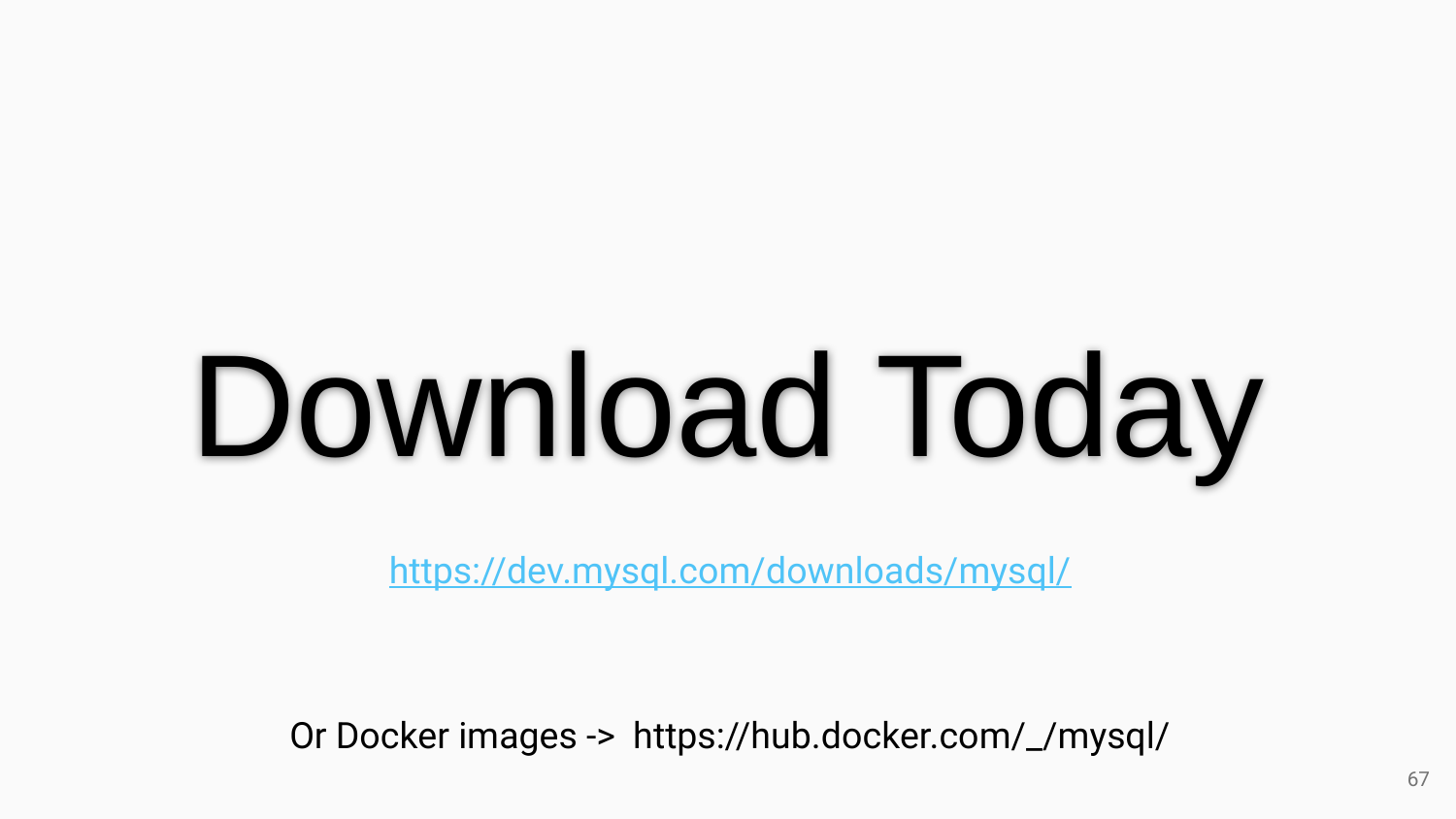

# Download Today
https://dev.mysql.com/downloads/mysql/

Or Docker images ->  https://hub.docker.com/_/mysql/

67